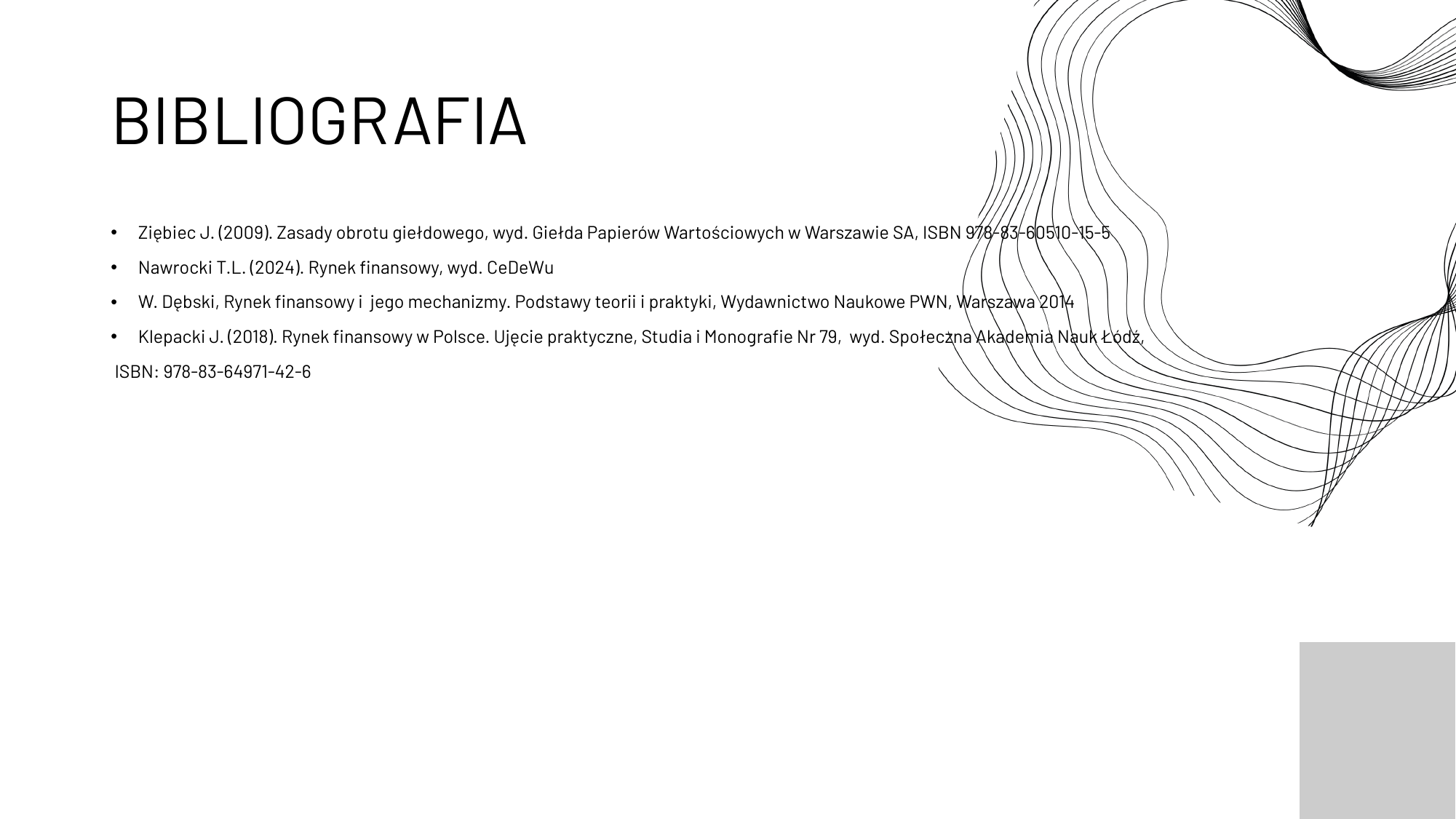

Giełda Papierów Wartościowych w Warszawie SA
# BIBLIOGRAFIA
Ziębiec J. (2009). Zasady obrotu giełdowego, wyd. Giełda Papierów Wartościowych w Warszawie SA, ISBN 978-83-60510-15-5
Nawrocki T.L. (2024). Rynek finansowy, wyd. CeDeWu
W. Dębski, Rynek finansowy i  jego mechanizmy. Podstawy teorii i praktyki, Wydawnictwo Naukowe PWN, Warszawa 2014
Klepacki J. (2018). Rynek finansowy w Polsce. Ujęcie praktyczne, Studia i Monografie Nr 79,  wyd. Społeczna Akademia Nauk Łódź,
 ISBN: 978-83-64971-42-6